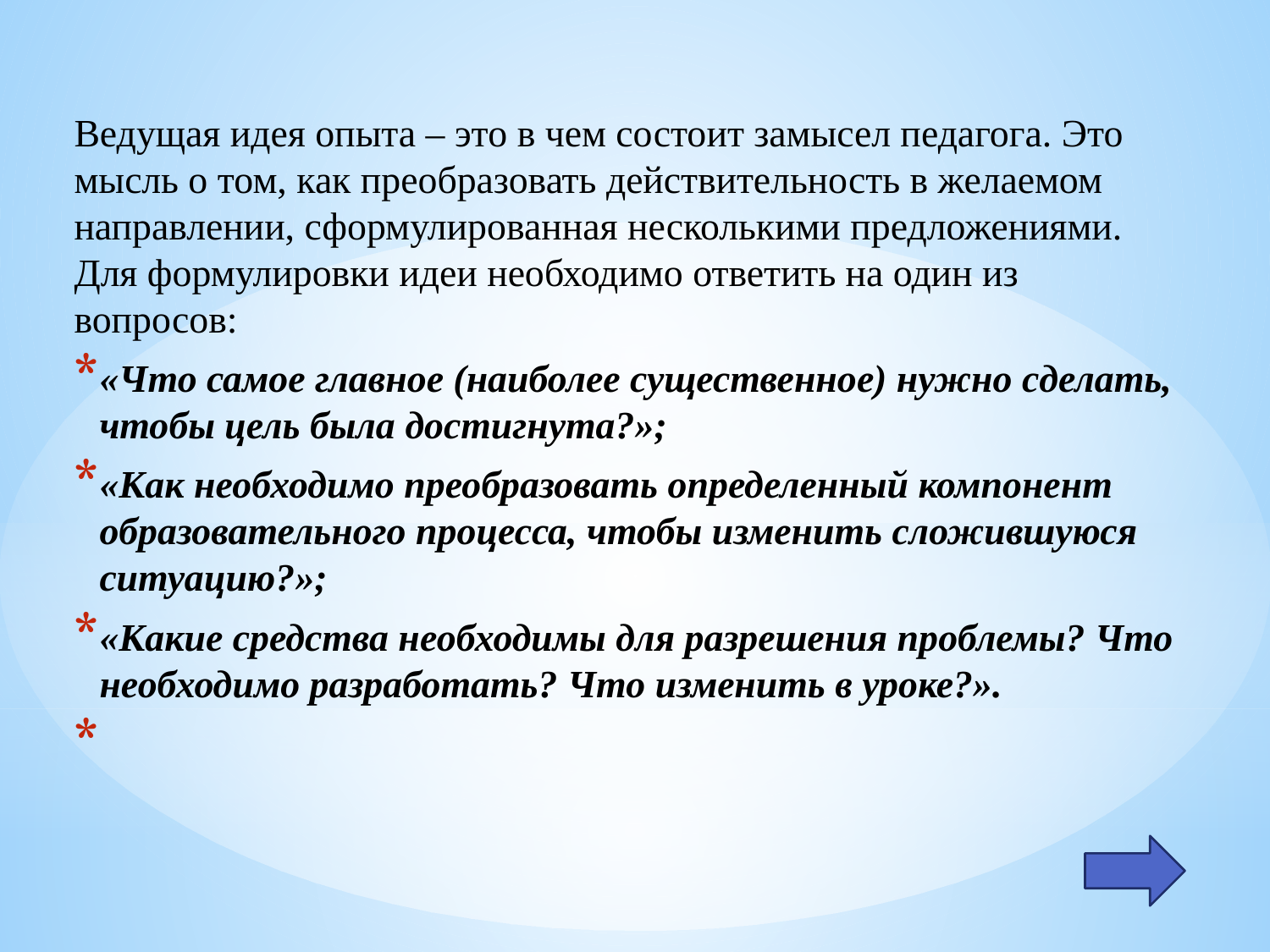

Ведущая идея опыта – это в чем состоит замысел педагога. Это  мысль о том, как преобразовать действительность в желаемом направлении, сформулированная несколькими предложениями. Для формулировки идеи необходимо ответить на один из вопросов:
«Что самое главное (наиболее существенное) нужно сделать, чтобы цель была достигнута?»;
«Как необходимо преобразовать определенный компонент образовательного процесса, чтобы изменить сложившуюся ситуацию?»;
«Какие средства необходимы для разрешения проблемы? Что необходимо разработать? Что изменить в уроке?».